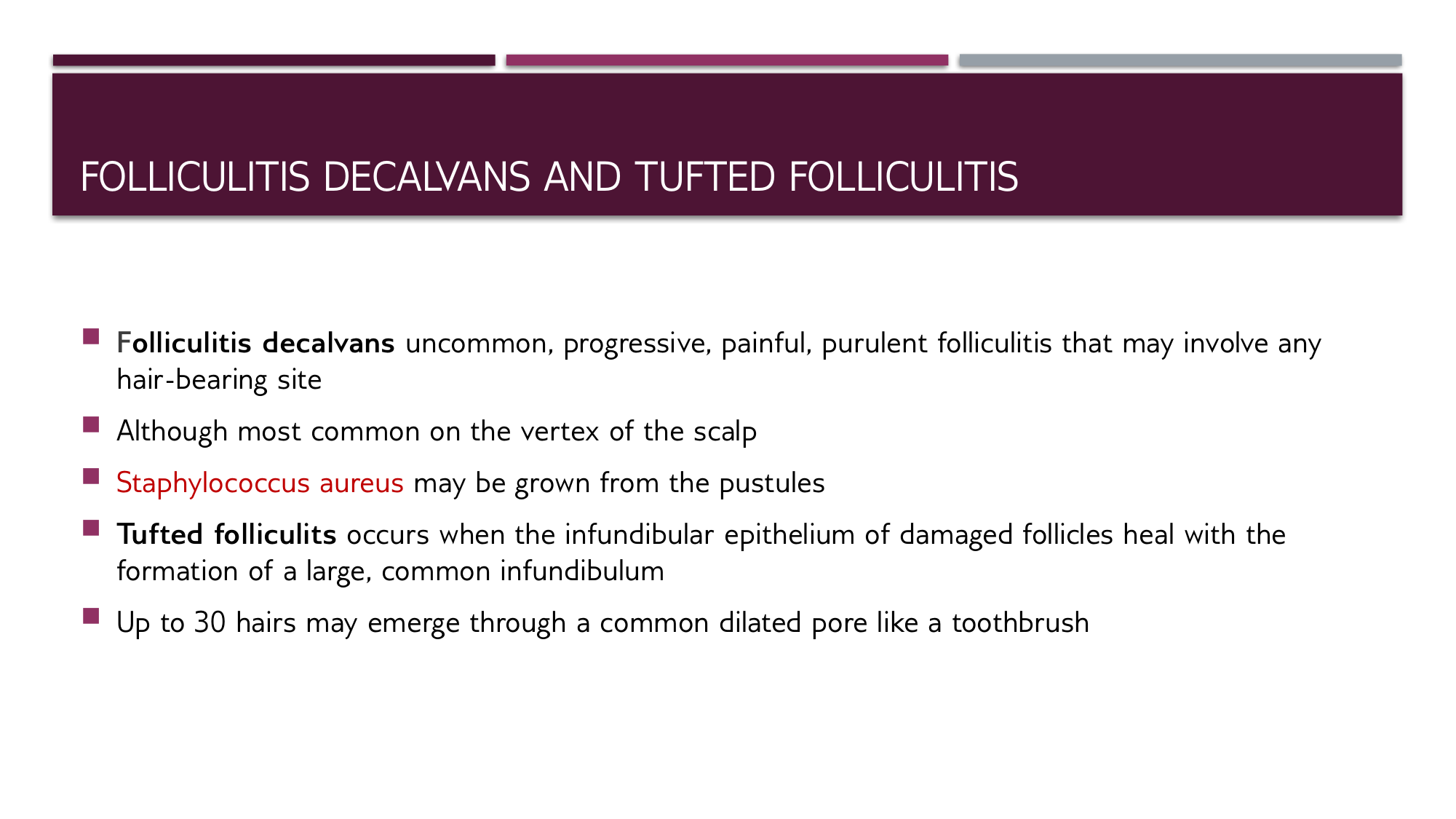

# Folliculitis decalvans and tufted folliculitis

Folliculitis decalvans uncommon, progressive, painful, purulent folliculitis that may involve any hair‐bearing site
Although most common on the vertex of the scalp
Staphylococcus aureus may be grown from the pustules
Tufted folliculits occurs when the infundibular epithelium of damaged follicles heal with the formation of a large, common infundibulum
Up to 30 hairs may emerge through a common dilated pore like a toothbrush